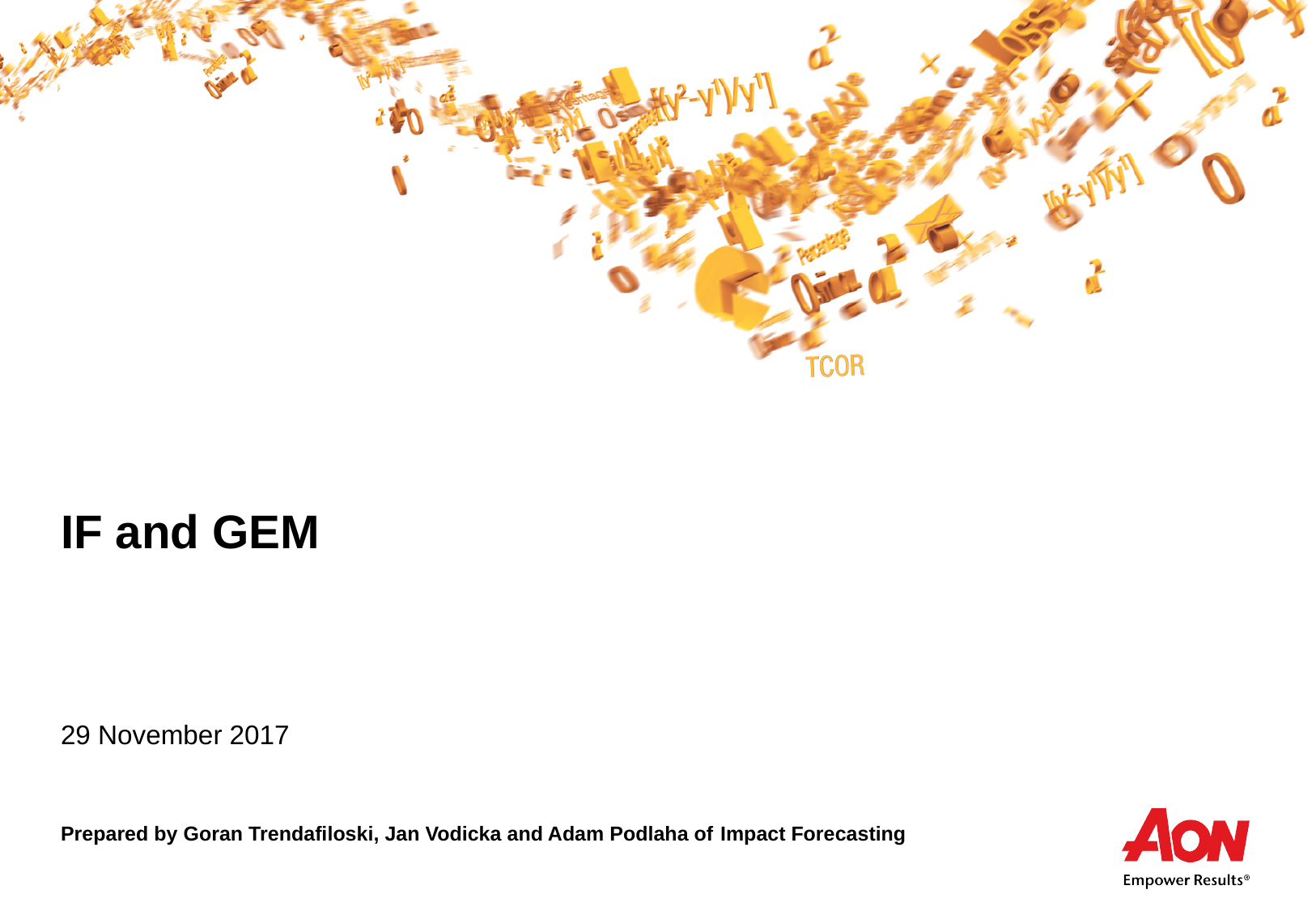

# IF and GEM

29 November 2017

Prepared by Goran Trendafiloski, Jan Vodicka and Adam Podlaha of Impact Forecasting